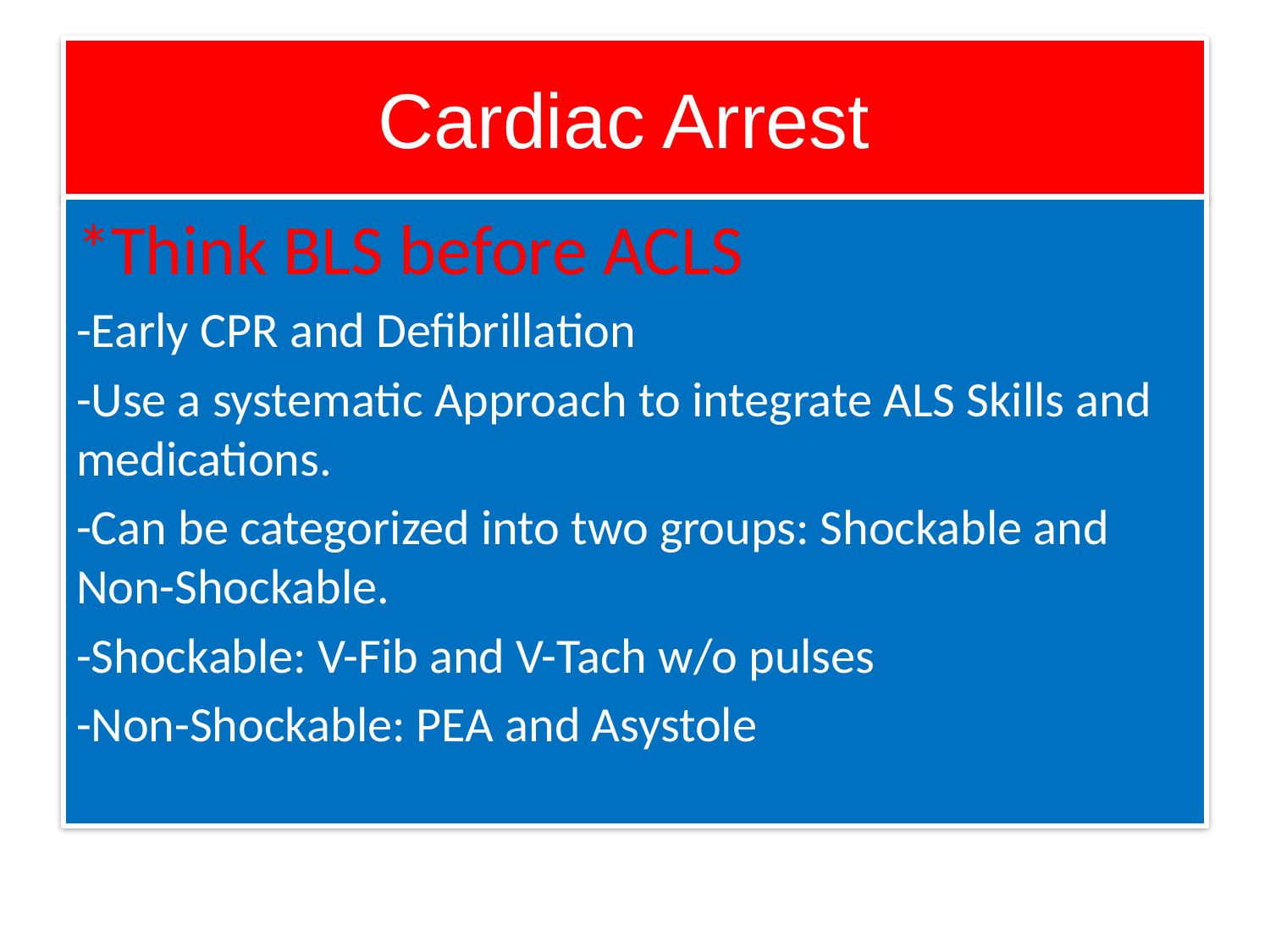

# Cardiac Arrest
*Think BLS before ACLS
-Early CPR and Defibrillation
-Use a systematic Approach to integrate ALS Skills and medications.
-Can be categorized into two groups: Shockable and Non-Shockable.
-Shockable: V-Fib and V-Tach w/o pulses
-Non-Shockable: PEA and Asystole